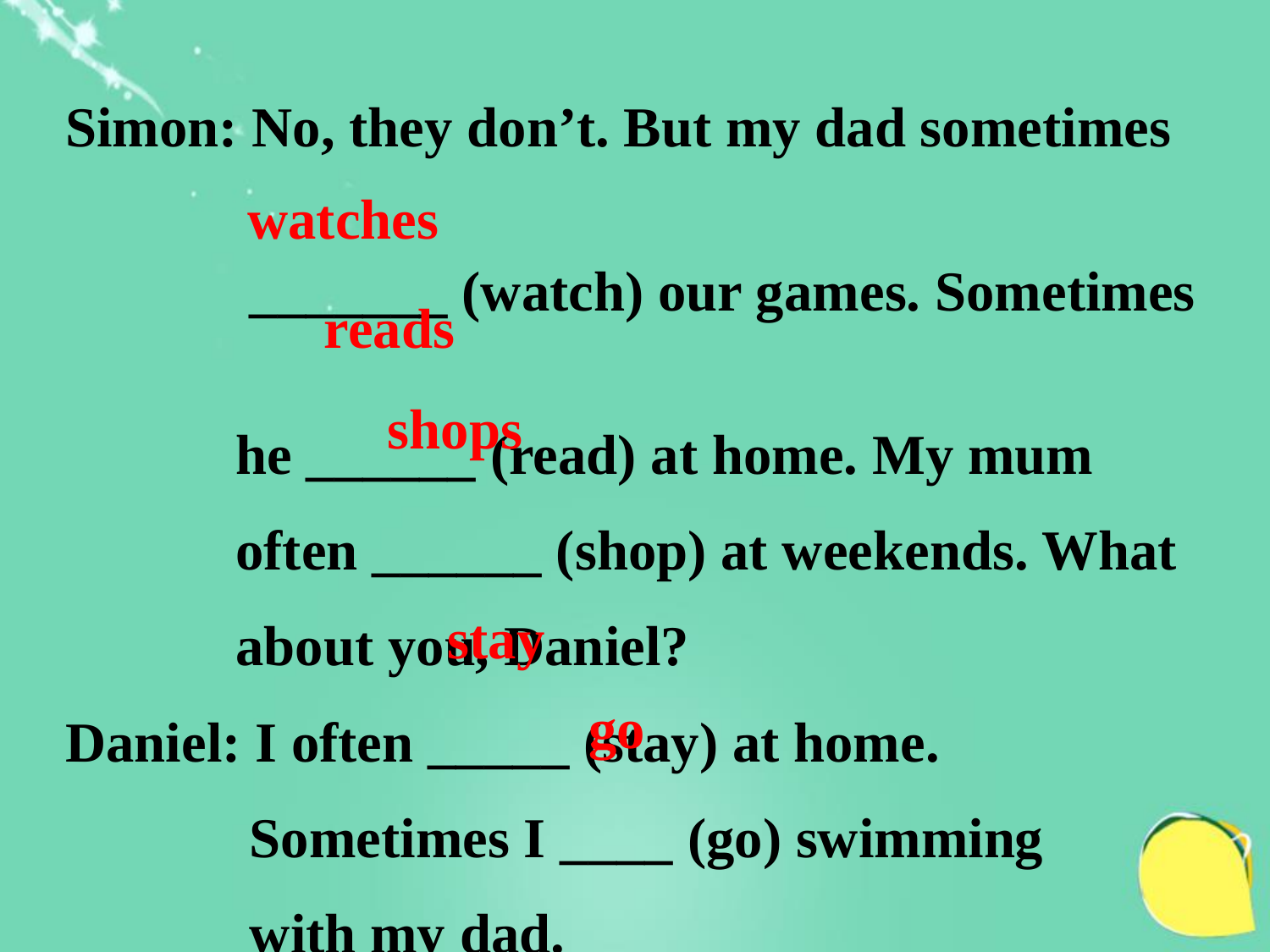

Simon: No, they don’t. But my dad sometimes
             _______ (watch) our games. Sometimes
            he ______ (read) at home. My mum
            often ______ (shop) at weekends. What
            about you, Daniel?
Daniel: I often _____ (stay) at home.
             Sometimes I ____ (go) swimming
             with my dad.
watches
reads
shops
stay
go